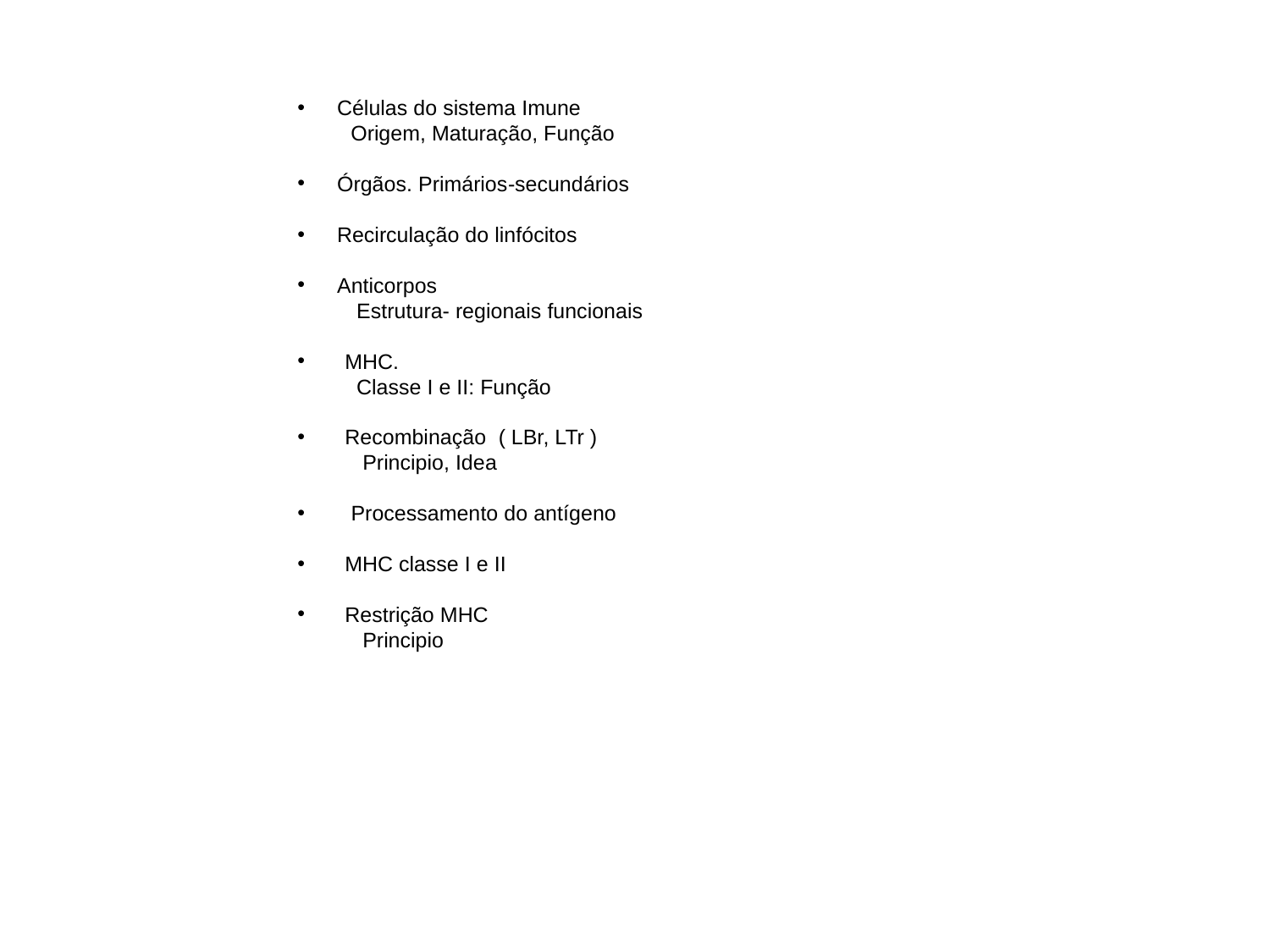

Células do sistema Imune
         Origem, Maturação, Função

Órgãos. Primários-secundários

Recirculação do linfócitos

Anticorpos
          Estrutura- regionais funcionais

MHC.
          Classe I e II: Função
Recombinação  ( LBr, LTr )
           Principio, Idea

 Processamento do antígeno

MHC classe I e II

Restrição MHC
           Principio